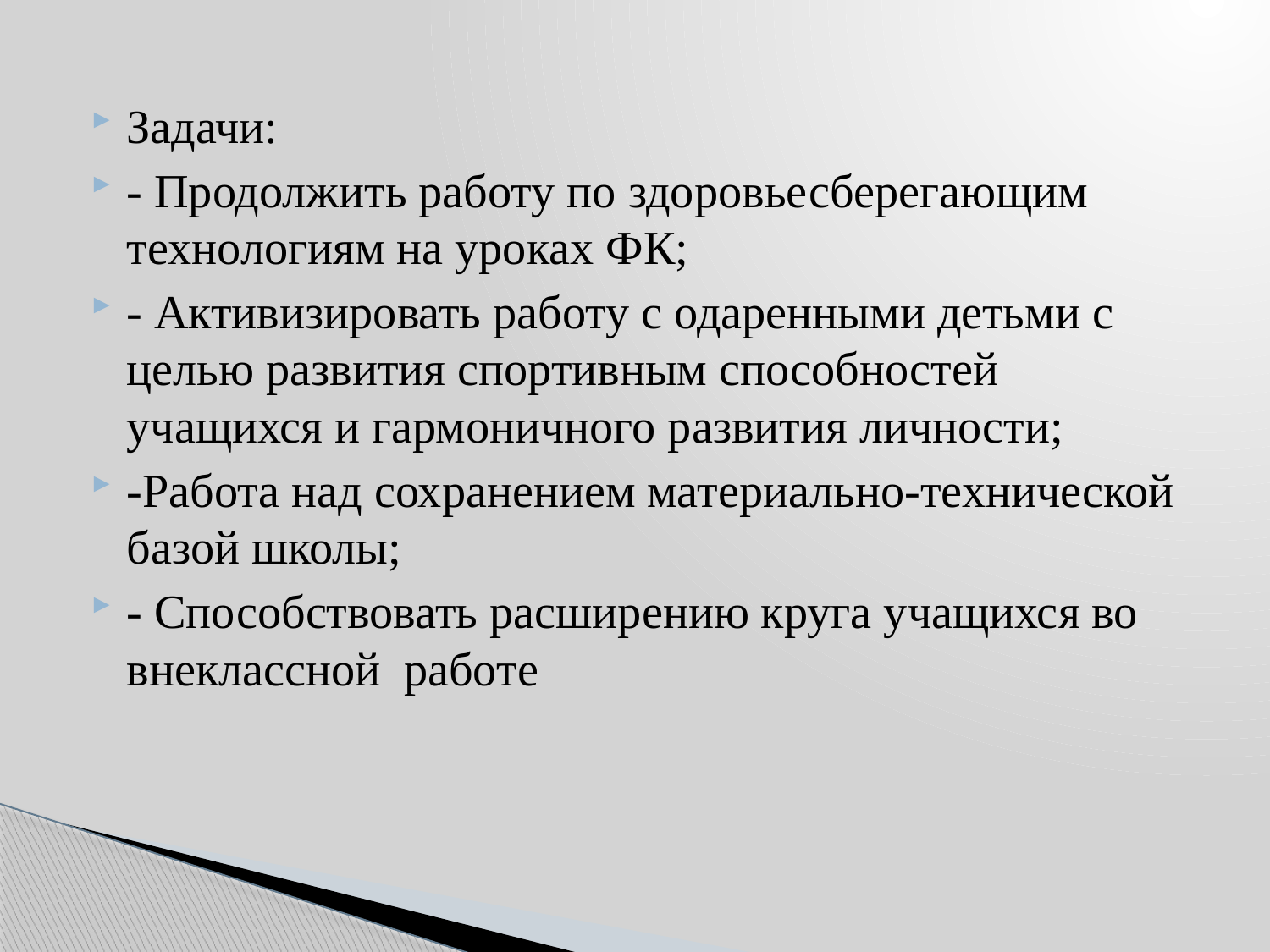

Задачи:
- Продолжить работу по здоровьесберегающим технологиям на уроках ФК;
- Активизировать работу с одаренными детьми с целью развития спортивным способностей учащихся и гармоничного развития личности;
-Работа над сохранением материально-технической базой школы;
- Способствовать расширению круга учащихся во внеклассной  работе